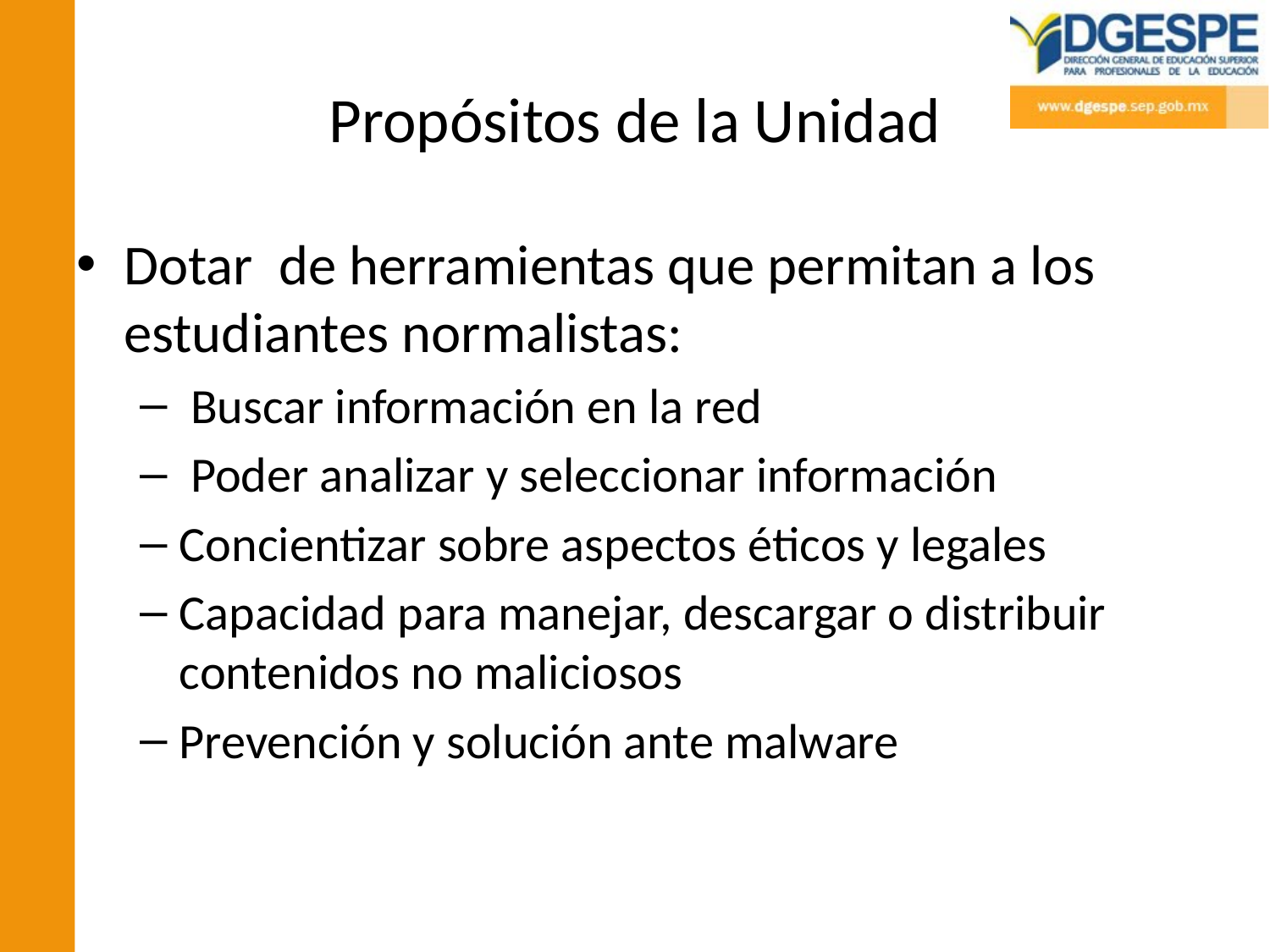

# Propósitos de la Unidad
Dotar  de herramientas que permitan a los estudiantes normalistas:
 Buscar información en la red
 Poder analizar y seleccionar información
Concientizar sobre aspectos éticos y legales
Capacidad para manejar, descargar o distribuir contenidos no maliciosos
Prevención y solución ante malware